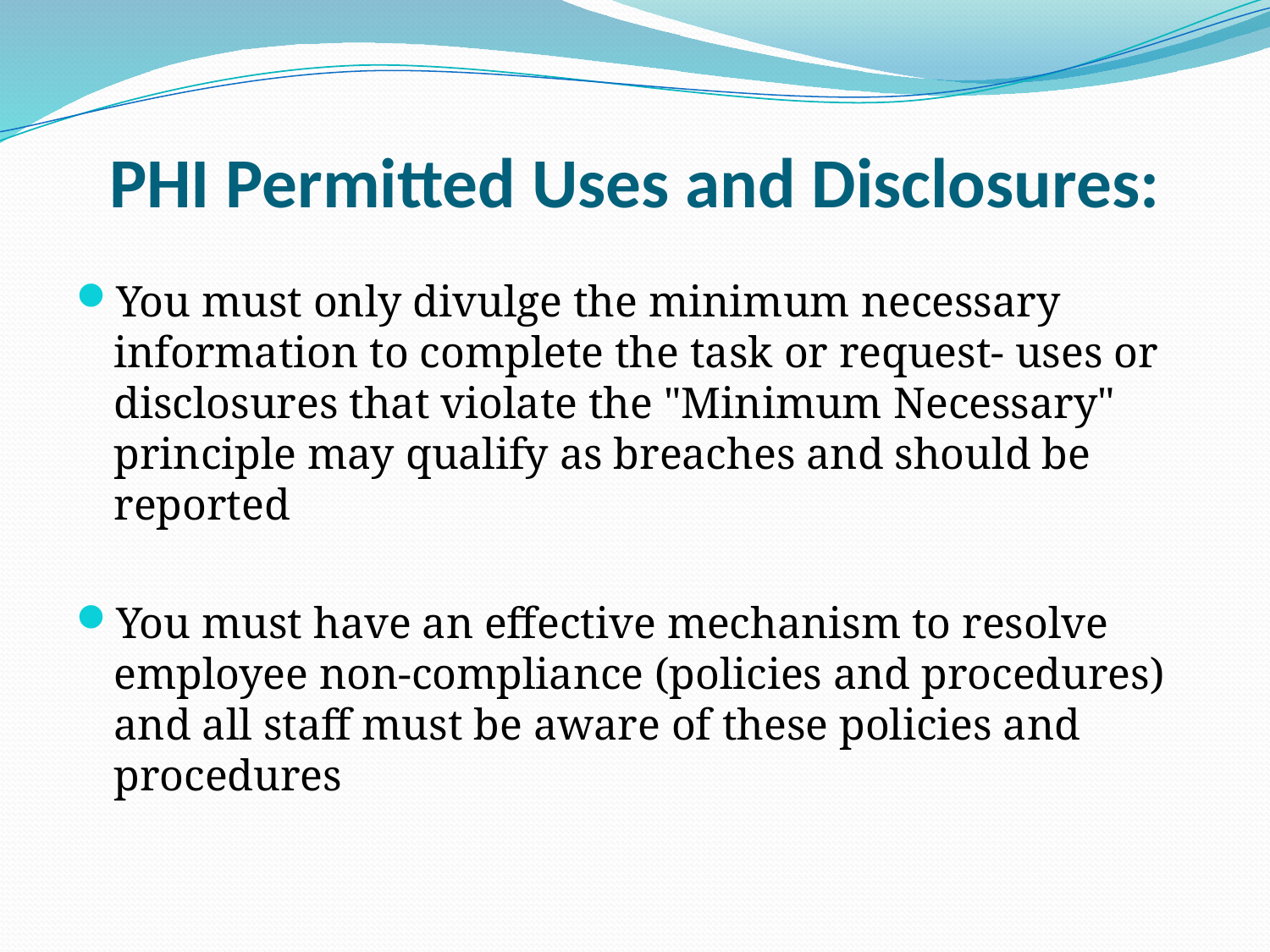

# PHI Permitted Uses and Disclosures:
You must only divulge the minimum necessary information to complete the task or request- uses or disclosures that violate the "Minimum Necessary" principle may qualify as breaches and should be reported

You must have an effective mechanism to resolve employee non-compliance (policies and procedures) and all staff must be aware of these policies and procedures